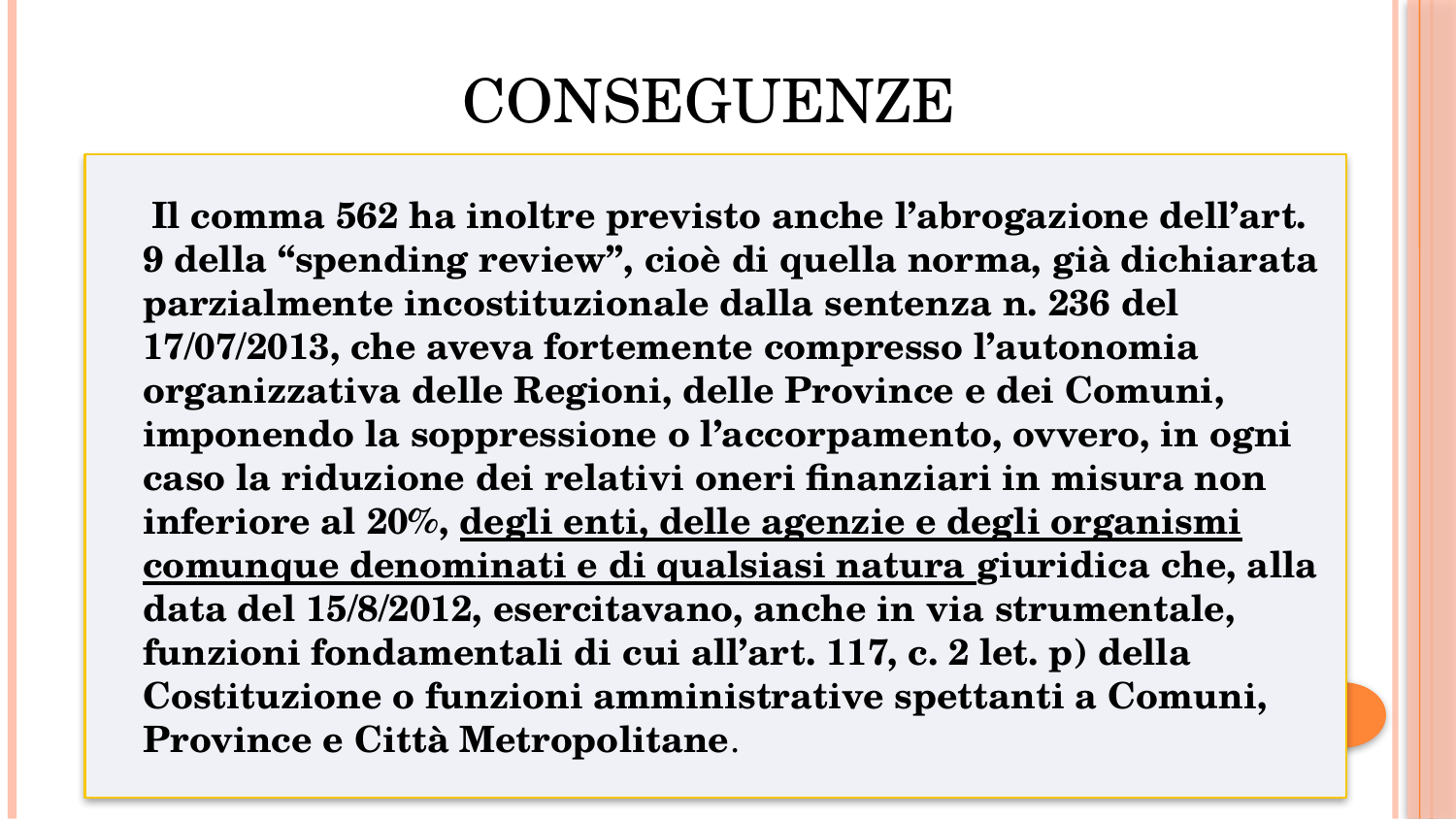

# conseguenze
     Il comma 562 ha inoltre previsto anche l’abrogazione dell’art. 9 della “spending review”, cioè di quella norma, già dichiarata parzialmente incostituzionale dalla sentenza n. 236 del 17/07/2013, che aveva fortemente compresso l’autonomia organizzativa delle Regioni, delle Province e dei Comuni, imponendo la soppressione o l’accorpamento, ovvero, in ogni caso la riduzione dei relativi oneri finanziari in misura non inferiore al 20%, degli enti, delle agenzie e degli organismi comunque denominati e di qualsiasi natura giuridica che, alla data del 15/8/2012, esercitavano, anche in via strumentale, funzioni fondamentali di cui all’art. 117, c. 2 let. p) della Costituzione o funzioni amministrative spettanti a Comuni, Province e Città Metropolitane.